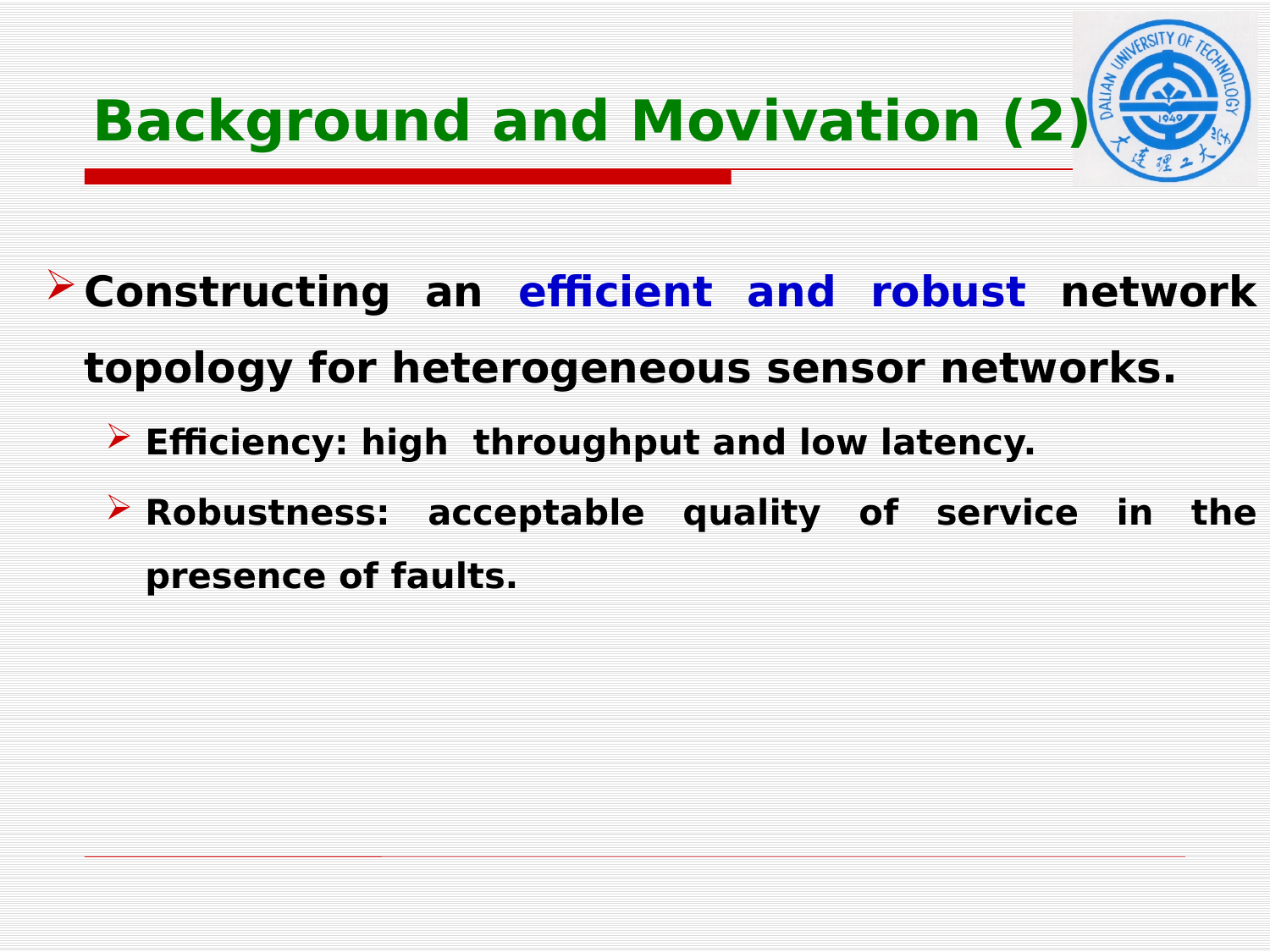

# Background and Movivation (2)
Constructing an efficient and robust network topology for heterogeneous sensor networks.
Efficiency: high  throughput and low latency.
Robustness: acceptable quality of se­r­vice in the presence of faults.